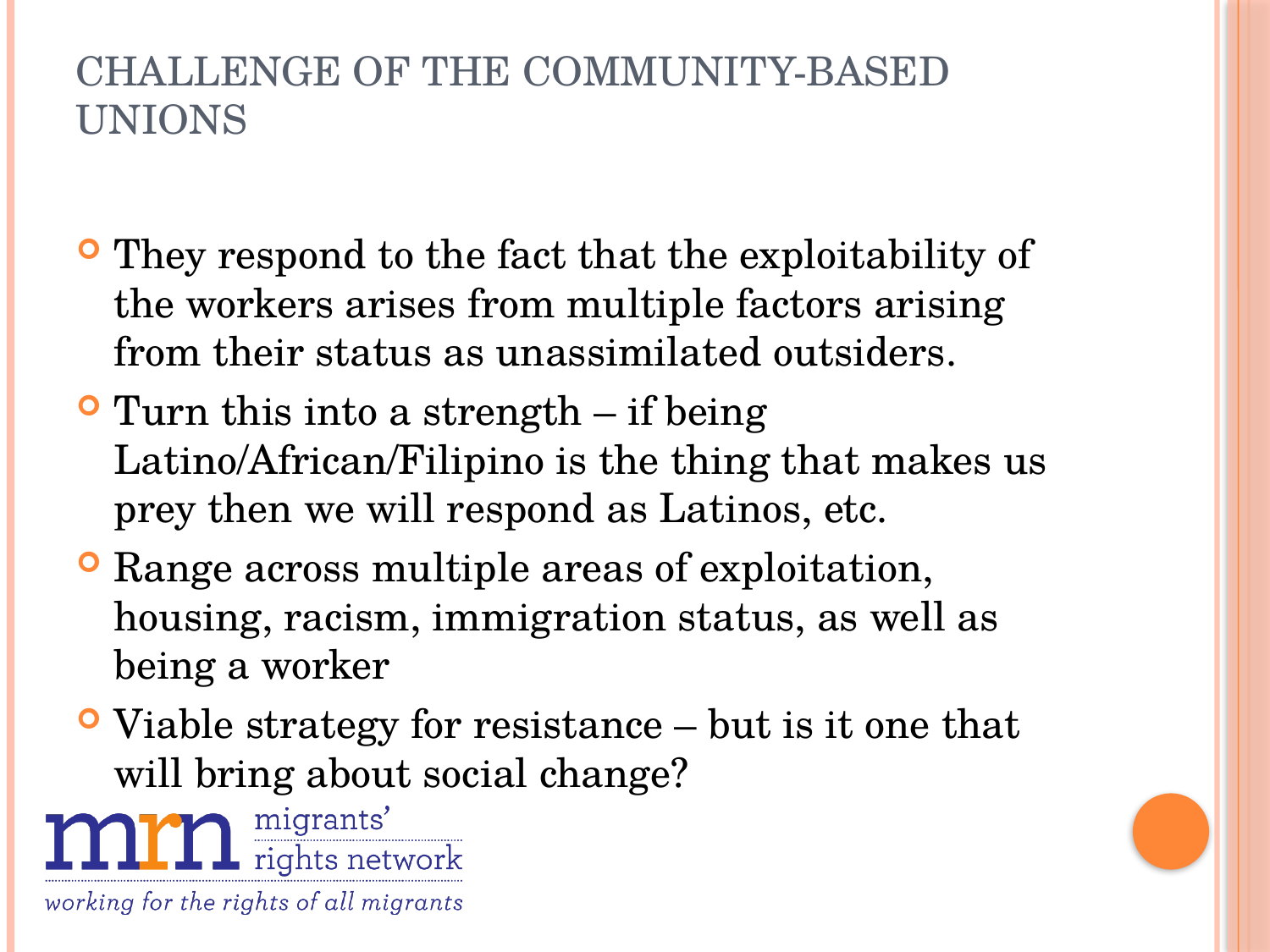

# Challenge of the community-based unions
They respond to the fact that the exploitability of the workers arises from multiple factors arising from their status as unassimilated outsiders.
Turn this into a strength – if being Latino/African/Filipino is the thing that makes us prey then we will respond as Latinos, etc.
Range across multiple areas of exploitation, housing, racism, immigration status, as well as being a worker
Viable strategy for resistance – but is it one that will bring about social change?